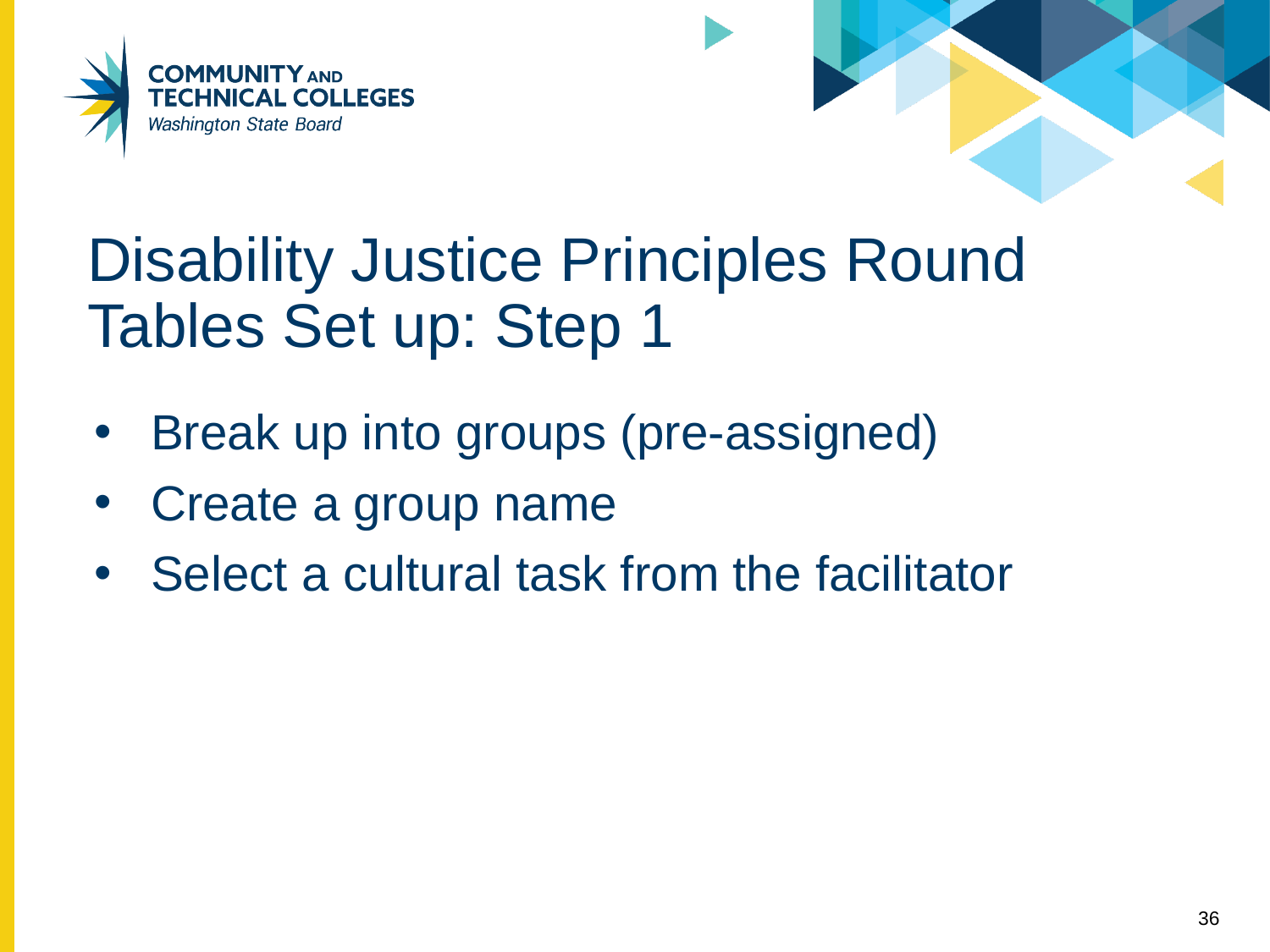

# Disability Justice Principles Round Tables Set up: Step 1
Break up into groups (pre-assigned)
Create a group name
Select a cultural task from the facilitator

36